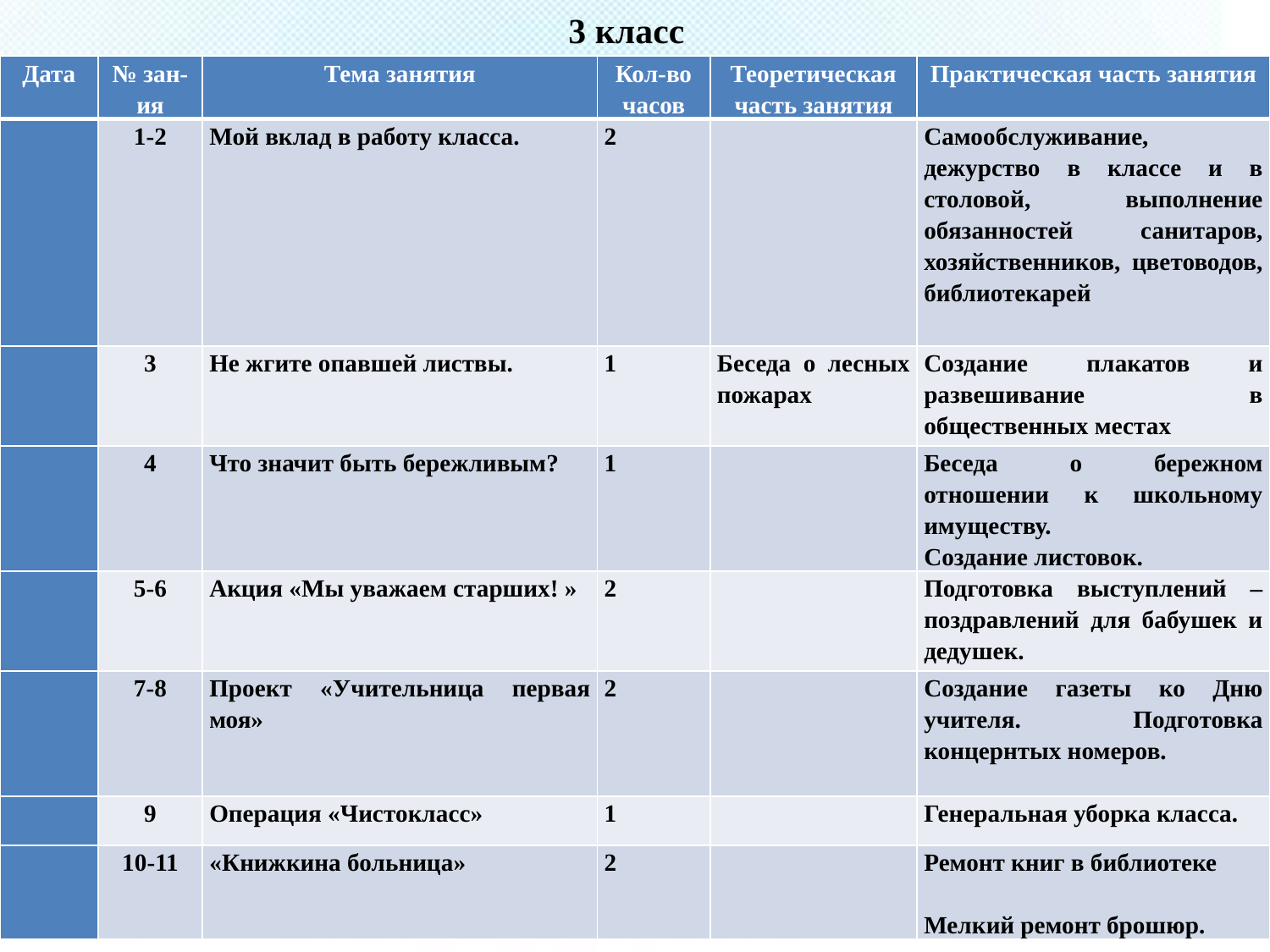

# 3 класс
| Дата | № зан-ия | Тема занятия | Кол-во часов | Теоретическая часть занятия | Практическая часть занятия |
| --- | --- | --- | --- | --- | --- |
|  | 1-2 | Мой вклад в работу класса. | 2 |  | Самообслуживание, дежурство в классе и в столовой, выполнение обязанностей санитаров, хозяйственников, цветоводов, библиотекарей |
|  | 3 | Не жгите опавшей листвы. | 1 | Беседа о лесных пожарах | Создание плакатов и развешивание в общественных местах |
|  | 4 | Что значит быть бережливым? | 1 |  | Беседа о бережном отношении к школьному имуществу. Создание листовок. |
|  | 5-6 | Акция «Мы уважаем старших! » | 2 |  | Подготовка выступлений –поздравлений для бабушек и дедушек. |
|  | 7-8 | Проект «Учительница первая моя» | 2 |  | Создание газеты ко Дню учителя. Подготовка концернтых номеров. |
|  | 9 | Операция «Чистокласс» | 1 |  | Генеральная уборка класса. |
|  | 10-11 | «Книжкина больница» | 2 |  | Ремонт книг в библиотеке Мелкий ремонт брошюр. |